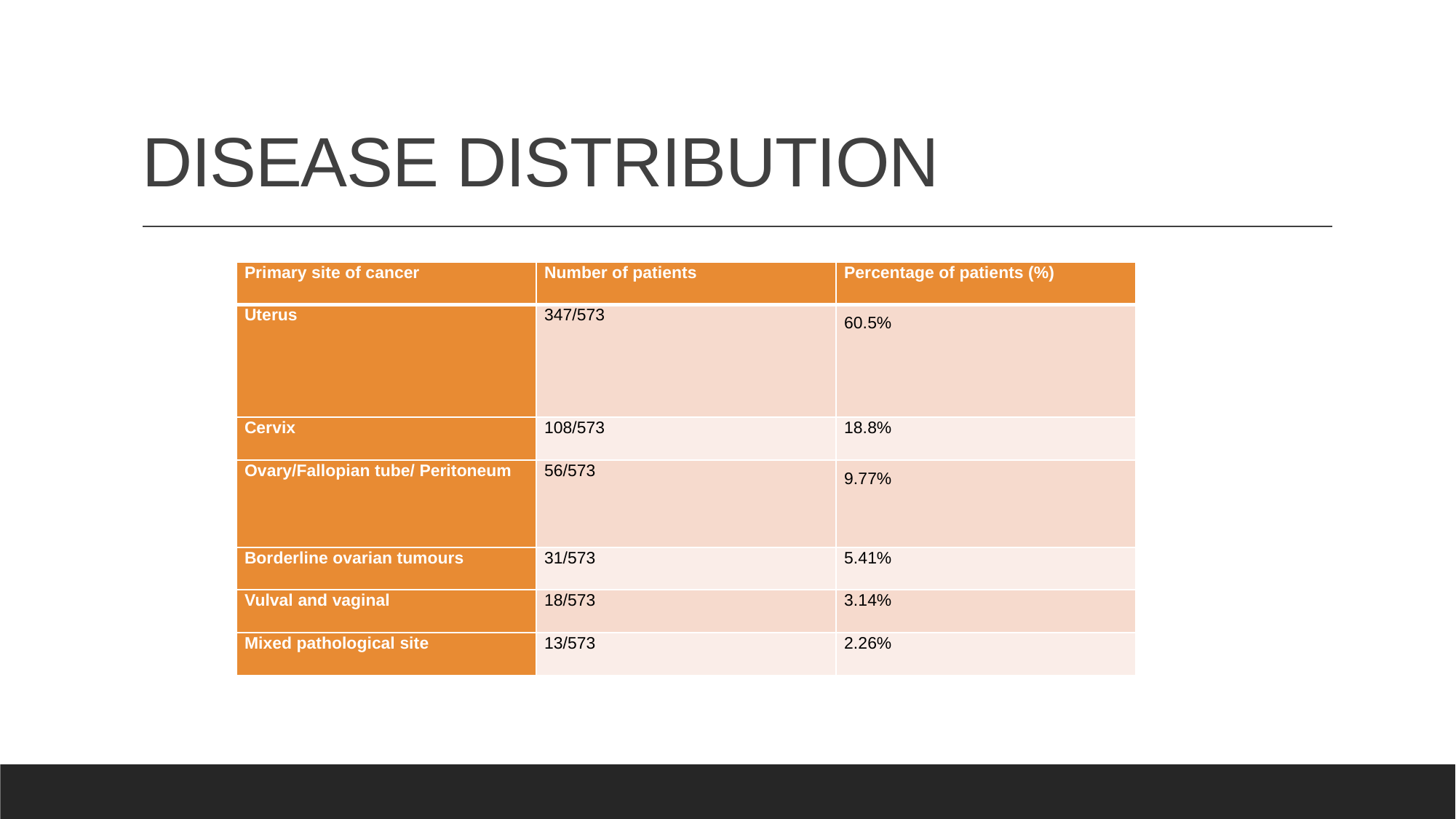

# DISEASE DISTRIBUTION
| Primary site of cancer | Number of patients | Percentage of patients (%) |
| --- | --- | --- |
| Uterus | 347/573 | 60.5% |
| Cervix | 108/573 | 18.8% |
| Ovary/Fallopian tube/ Peritoneum | 56/573 | 9.77% |
| Borderline ovarian tumours | 31/573 | 5.41% |
| Vulval and vaginal | 18/573 | 3.14% |
| Mixed pathological site | 13/573 | 2.26% |